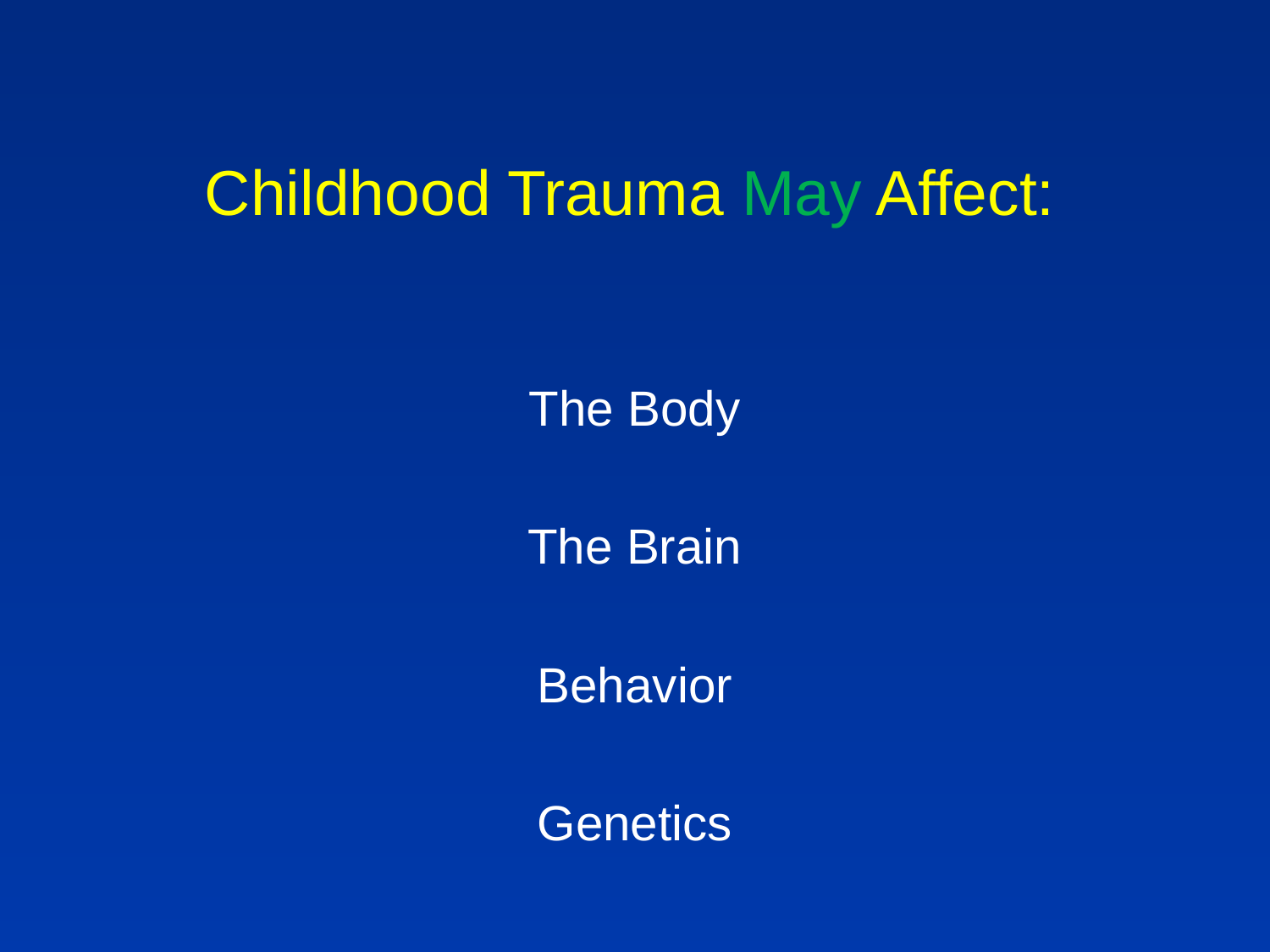

# Childhood Trauma May Affect:
The Body

The Brain

Behavior

Genetics